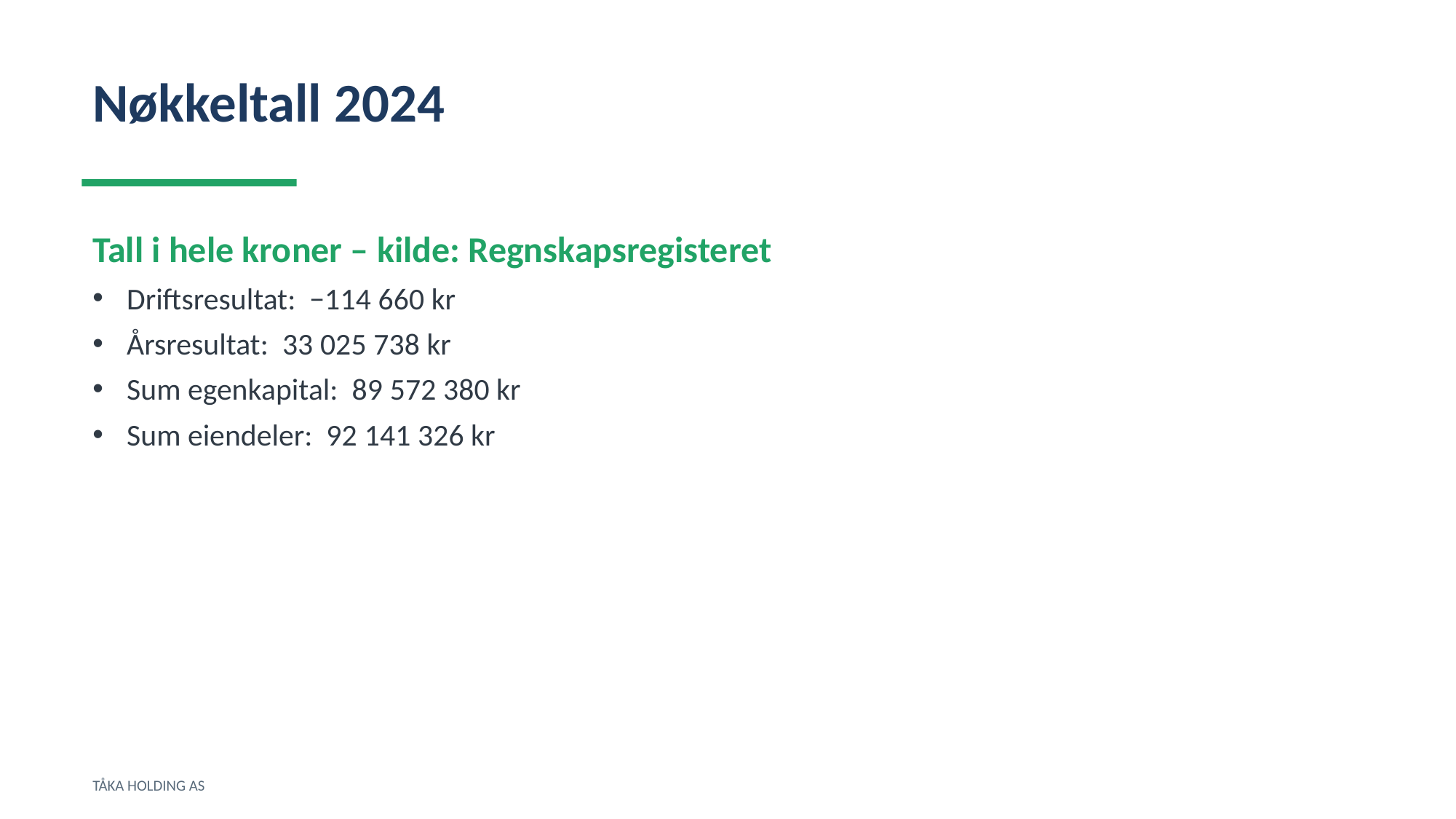

Nøkkeltall 2024

Tall i hele kroner – kilde: Regnskapsregisteret
Driftsresultat:  −114 660 kr
Årsresultat:  33 025 738 kr
Sum egenkapital:  89 572 380 kr
Sum eiendeler:  92 141 326 kr
TÅKA HOLDING AS